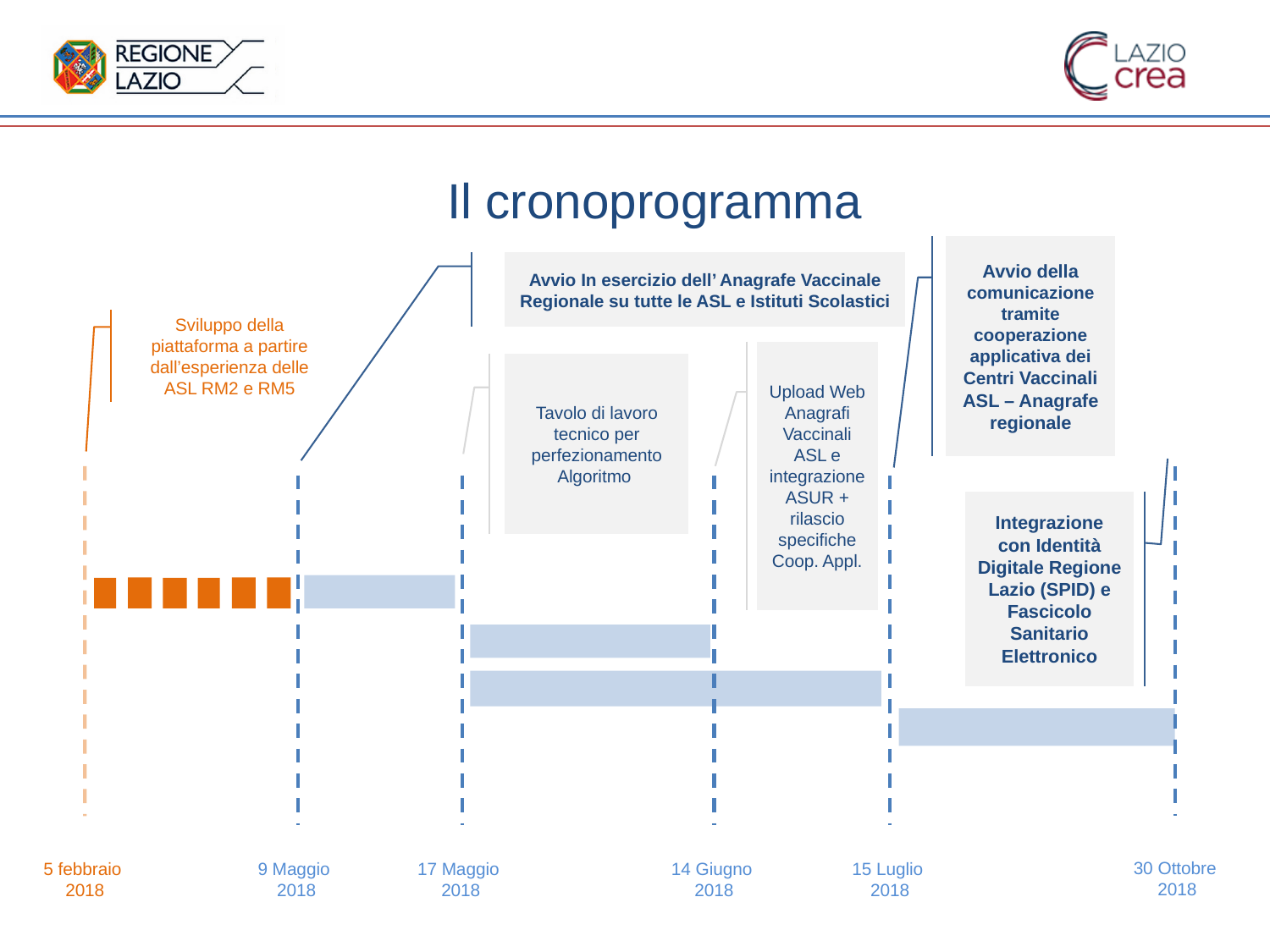

Il cronoprogramma
Avvio della comunicazione tramite cooperazione applicativa dei Centri Vaccinali ASL – Anagrafe regionale
Avvio In esercizio dell’ Anagrafe Vaccinale Regionale su tutte le ASL e Istituti Scolastici
Sviluppo della piattaforma a partire dall’esperienza delle ASL RM2 e RM5
Upload Web Anagrafi Vaccinali ASL e integrazione ASUR + rilascio specifiche Coop. Appl.
Tavolo di lavoro tecnico per perfezionamento Algoritmo
Integrazione con Identità Digitale Regione Lazio (SPID) e Fascicolo Sanitario Elettronico

30 Ottobre
 2018
14 Giugno
2018
15 Luglio
2018
17 Maggio
2018
5 febbraio
2018
9 Maggio
2018